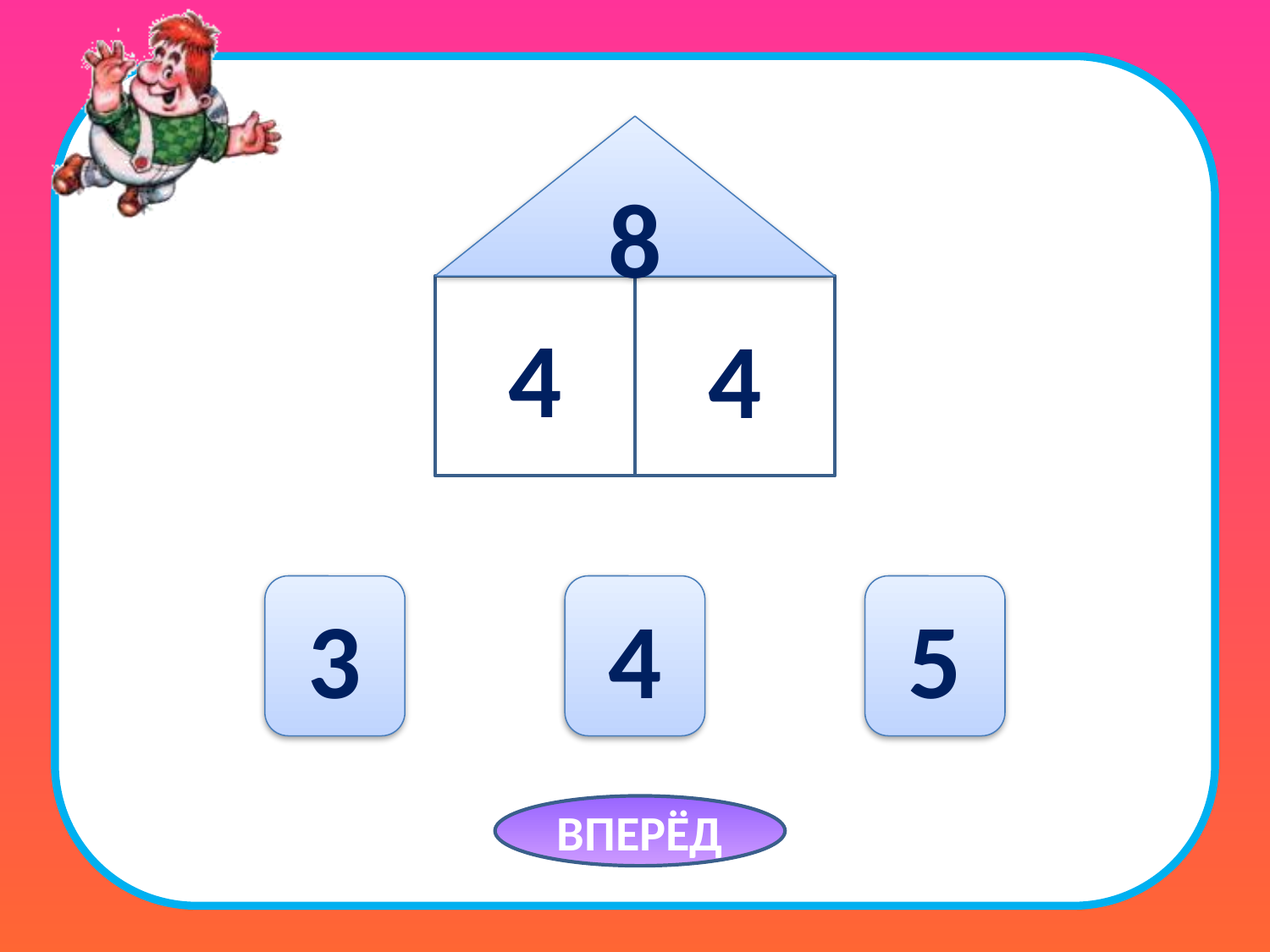

8

4
4
3
4
5
ВПЕРЁД